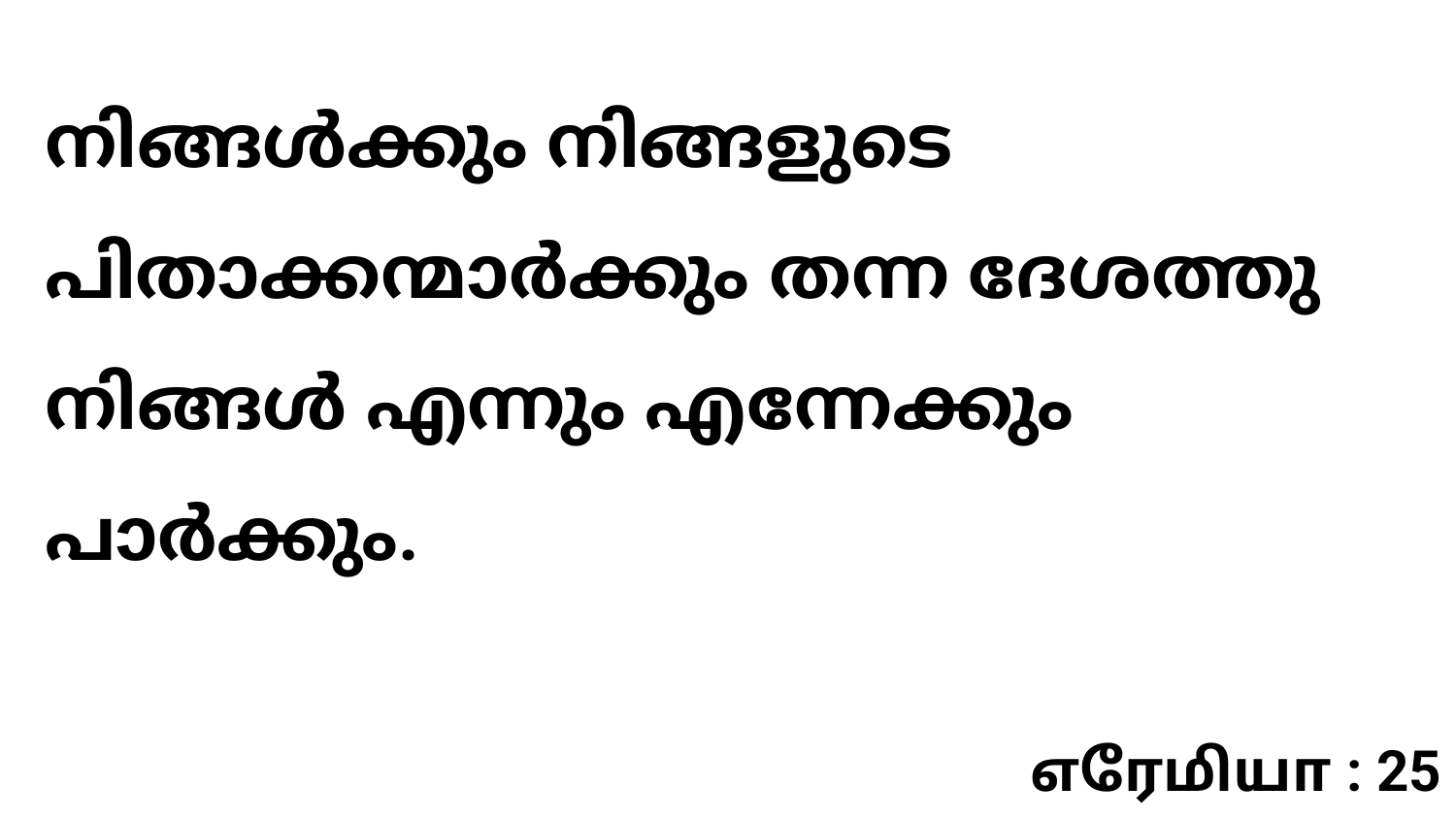

നിങ്ങൾക്കും നിങ്ങളുടെ പിതാക്കന്മാർക്കും തന്ന ദേശത്തു നിങ്ങൾ എന്നും എന്നേക്കും പാർക്കും.
எரேமியா : 25